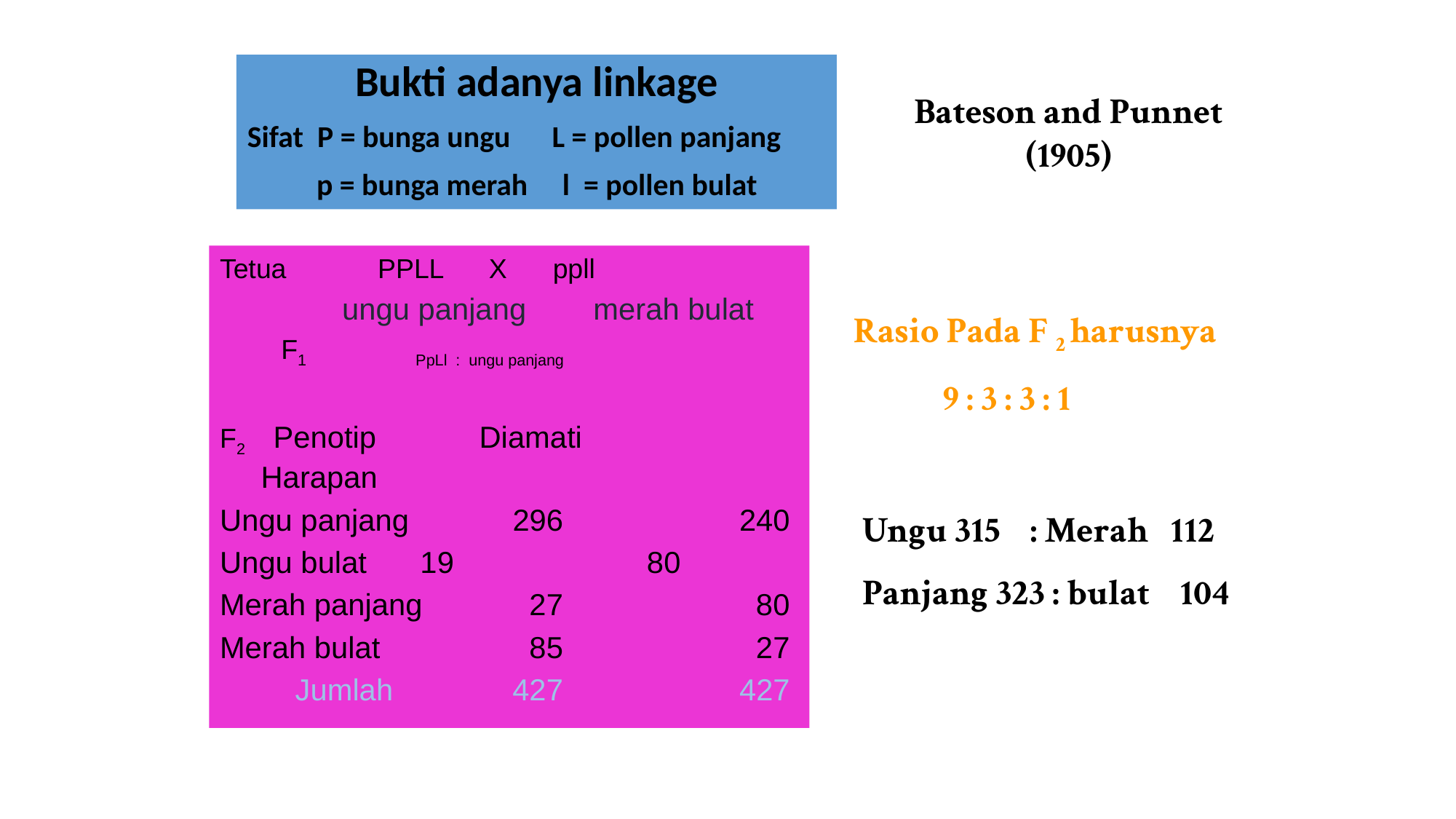

Bukti adanya linkage
Sifat  P = bunga ungu      L = pollen panjang
          p = bunga merah     l  = pollen bulat
Bateson and Punnet (1905)
Tetua            PPLL      X      ppll
                ungu panjang        merah bulat
        F1                PpLl  :  ungu panjang

F2    Penotip	Diamati	               Harapan
Ungu panjang	    296		     240
Ungu bulat	      19		       80
Merah panjang	      27		       80
Merah bulat 	      85		       27
         Jumlah	    427		     427
Rasio Pada F 2 harusnya
            9 : 3 : 3 : 1
Ungu 315    : Merah   112
Panjang 323 : bulat    104